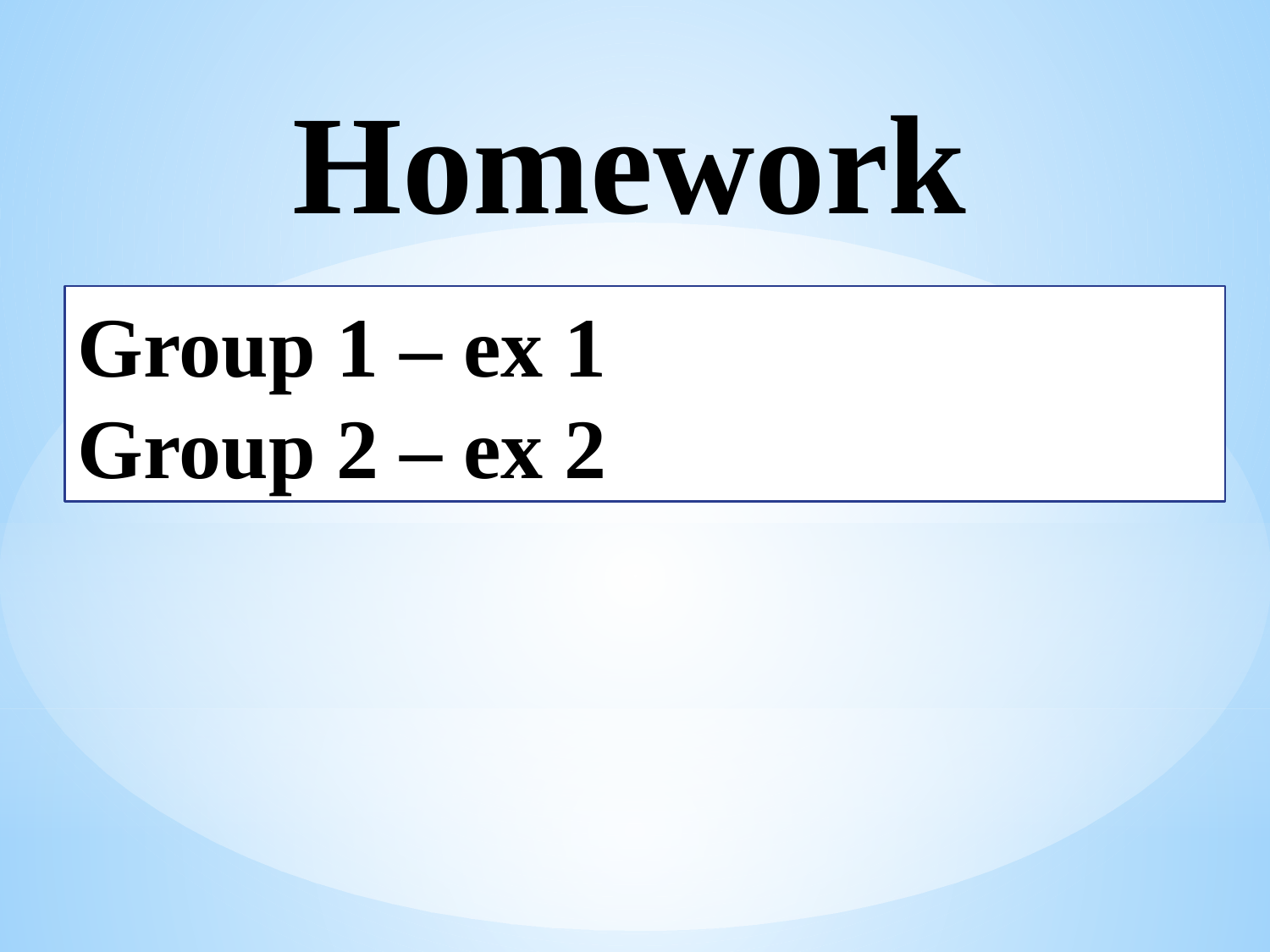

Homework
Group 1 – ex 1
Group 2 – ex 2